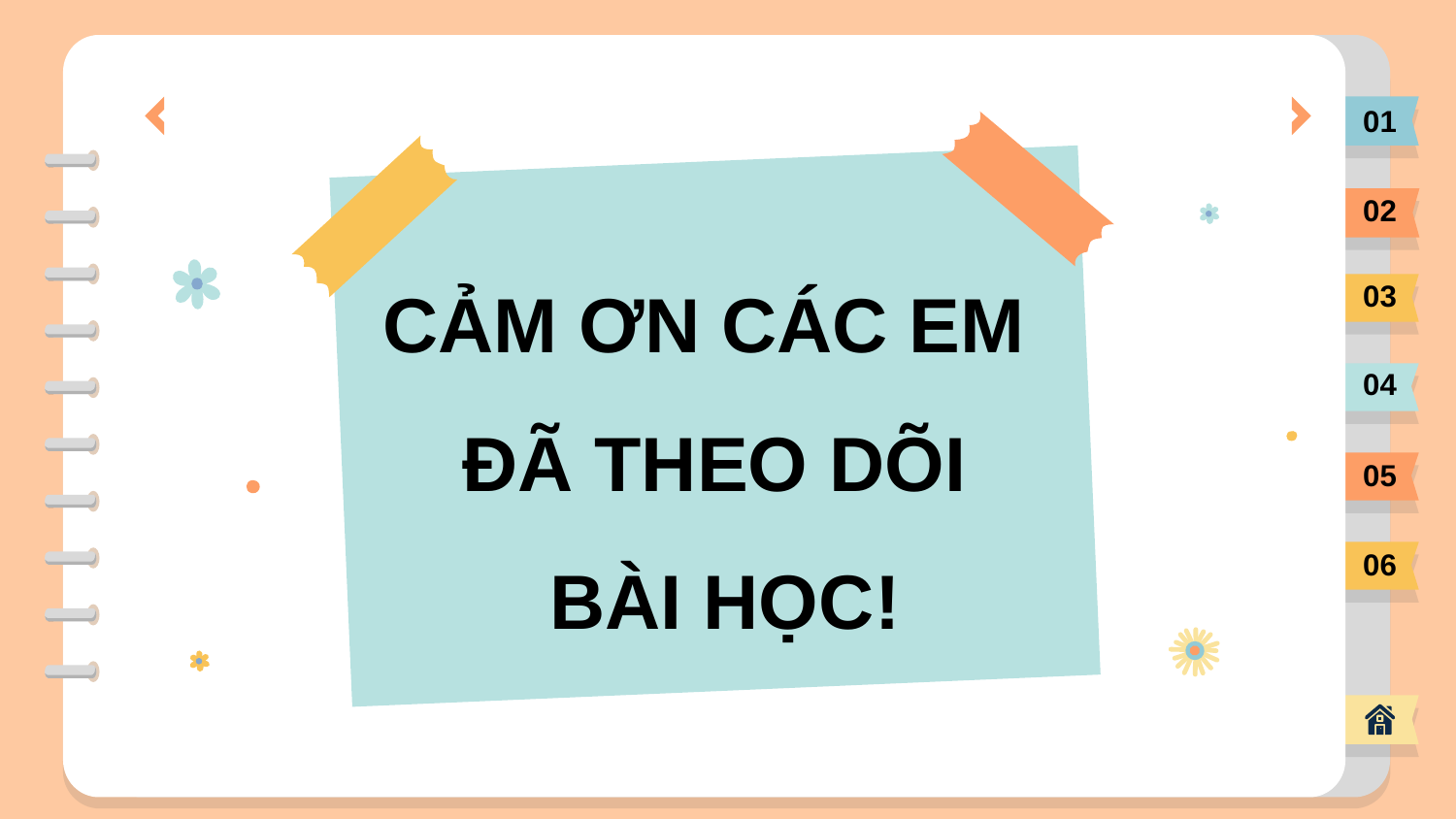

01

02
03
CẢM ƠN CÁC EM
ĐÃ THEO DÕI
 BÀI HỌC!
04
05
06